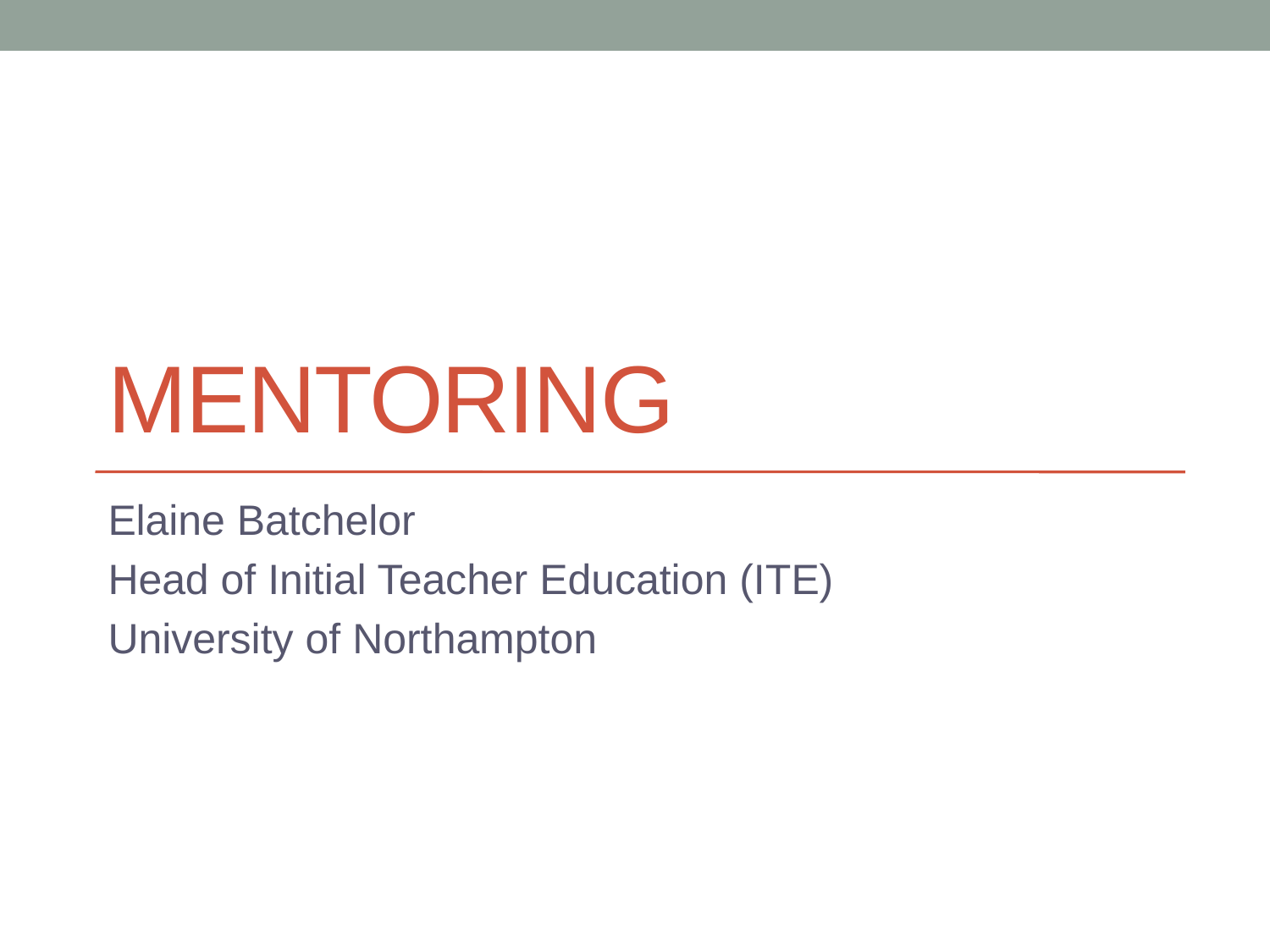

# Mentoring
Elaine Batchelor
Head of Initial Teacher Education (ITE)
University of Northampton